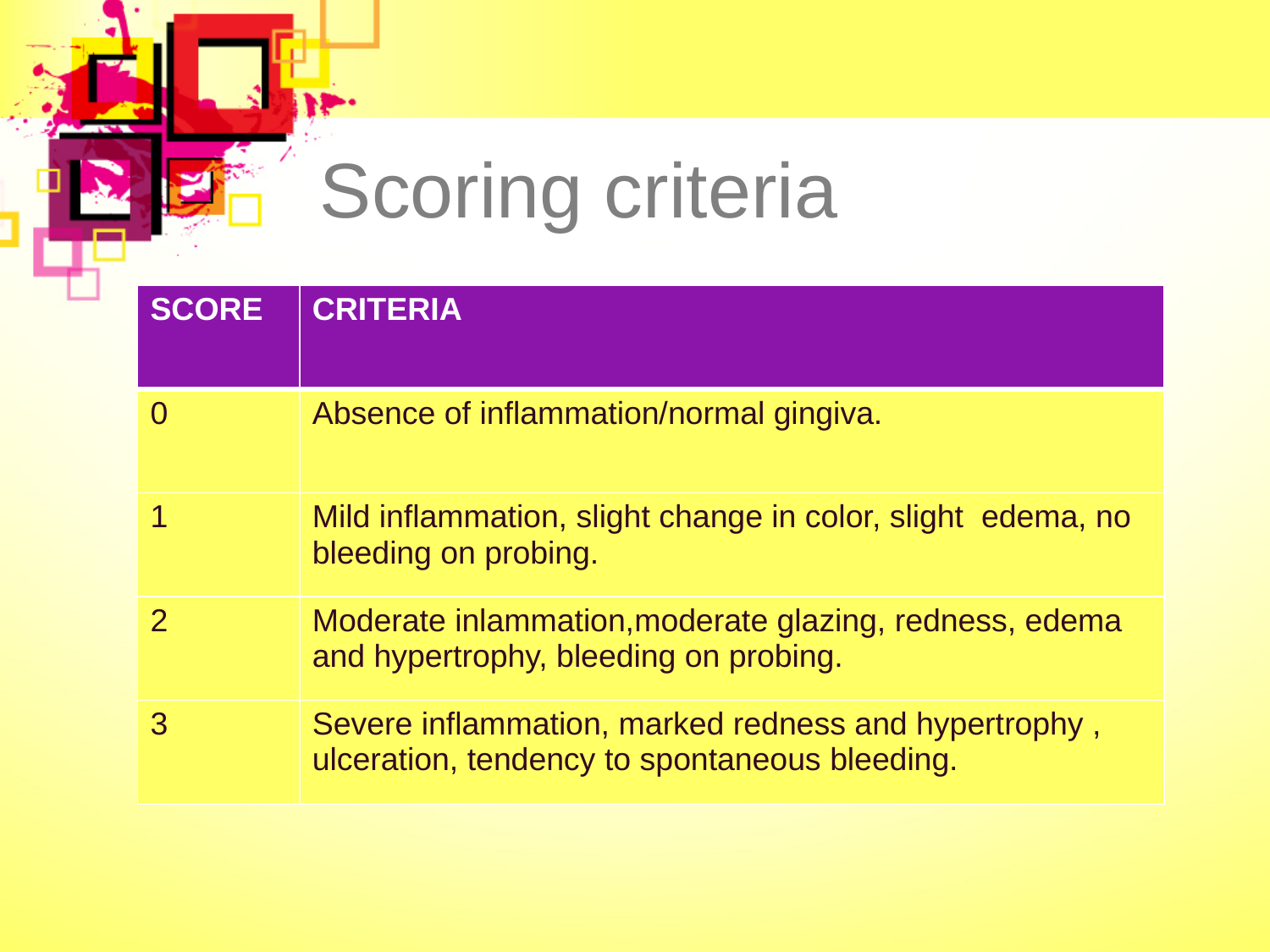

# Scoring criteria
| SCORE | CRITERIA |
| --- | --- |
| 0 | Absence of inflammation/normal gingiva. |
| 1 | Mild inflammation, slight change in color, slight edema, no bleeding on probing. |
| 2 | Moderate inlammation,moderate glazing, redness, edema and hypertrophy, bleeding on probing. |
| 3 | Severe inflammation, marked redness and hypertrophy , ulceration, tendency to spontaneous bleeding. |